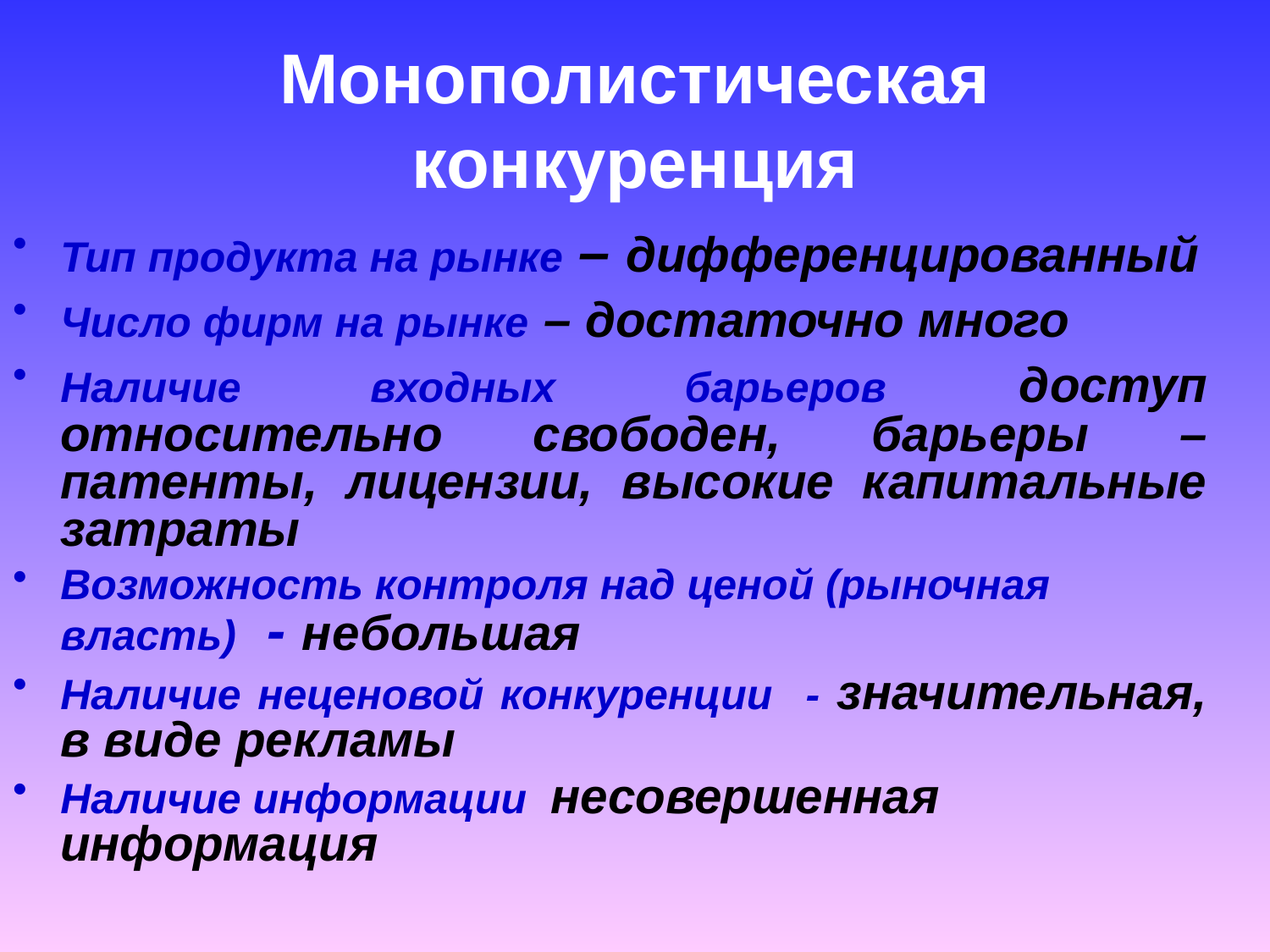

# Монополистическая конкуренция
Тип продукта на рынке – дифференцированный
Число фирм на рынке – достаточно много
Наличие входных барьеров доступ относительно свободен, барьеры – патенты, лицензии, высокие капитальные затраты
Возможность контроля над ценой (рыночная власть)  - небольшая
Наличие неценовой конкуренции  - значительная, в виде рекламы
Наличие информации  несовершенная информация